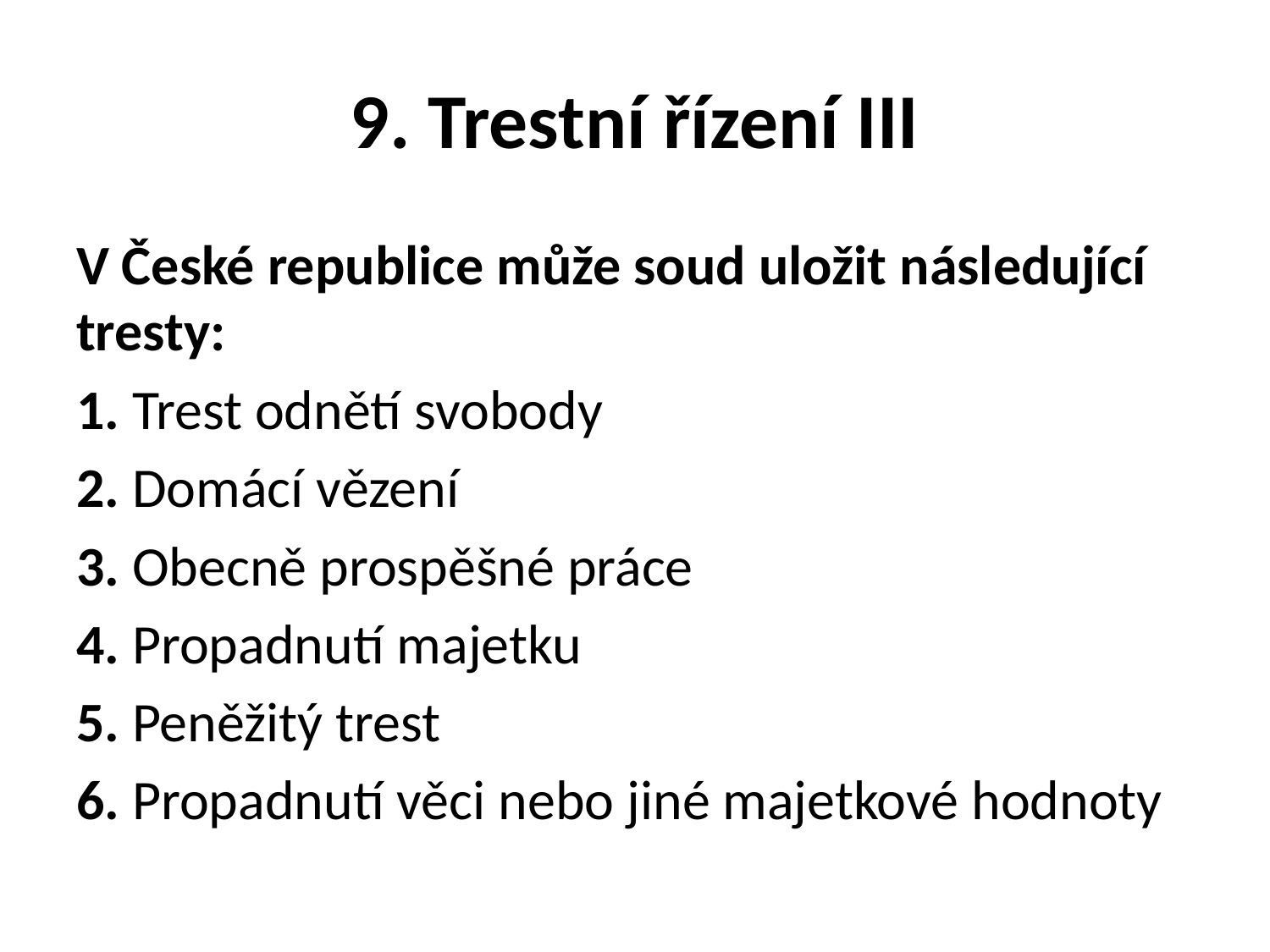

# 9. Trestní řízení III
V České republice může soud uložit následující tresty:
1. Trest odnětí svobody
2. Domácí vězení
3. Obecně prospěšné práce
4. Propadnutí majetku
5. Peněžitý trest
6. Propadnutí věci nebo jiné majetkové hodnoty